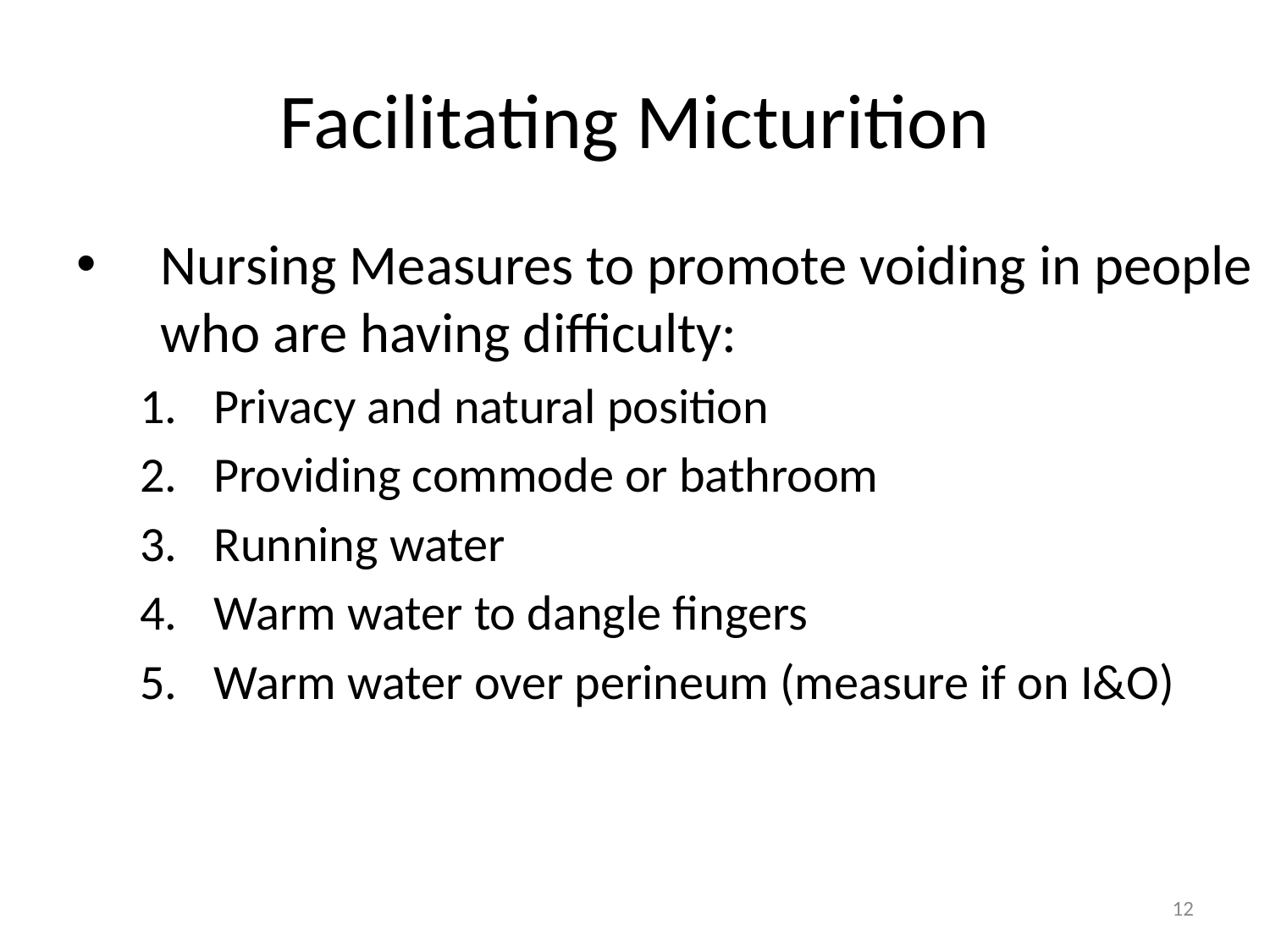

# Facilitating Micturition
Nursing Measures to promote voiding in people who are having difficulty:
Privacy and natural position
Providing commode or bathroom
Running water
Warm water to dangle fingers
Warm water over perineum (measure if on I&O)

12